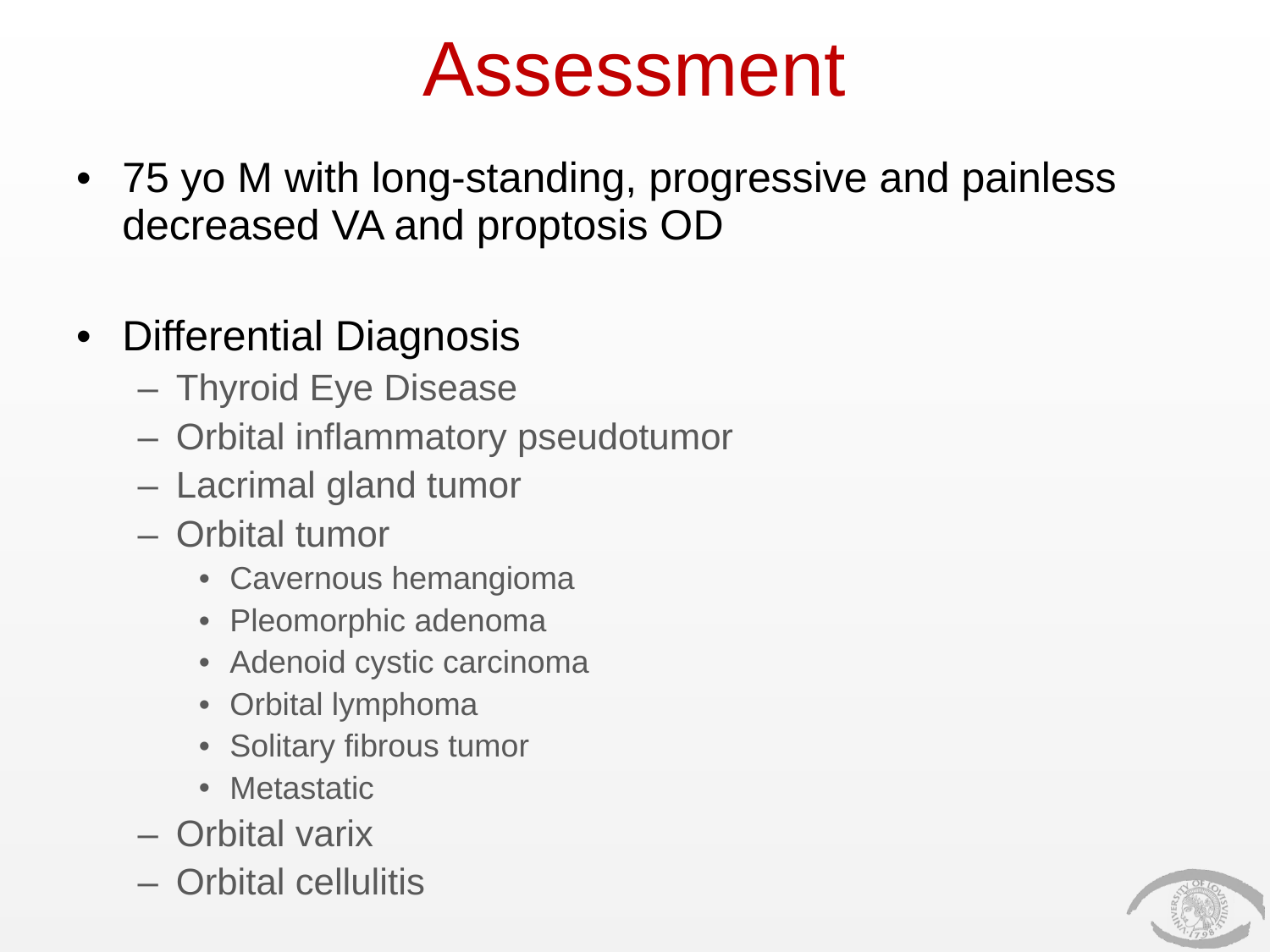

# Assessment
75 yo M with long-standing, progressive and painless decreased VA and proptosis OD

Differential Diagnosis
Thyroid Eye Disease
Orbital inflammatory pseudotumor
Lacrimal gland tumor
Orbital tumor
Cavernous hemangioma
Pleomorphic adenoma
Adenoid cystic carcinoma
Orbital lymphoma
Solitary fibrous tumor
Metastatic
Orbital varix
Orbital cellulitis